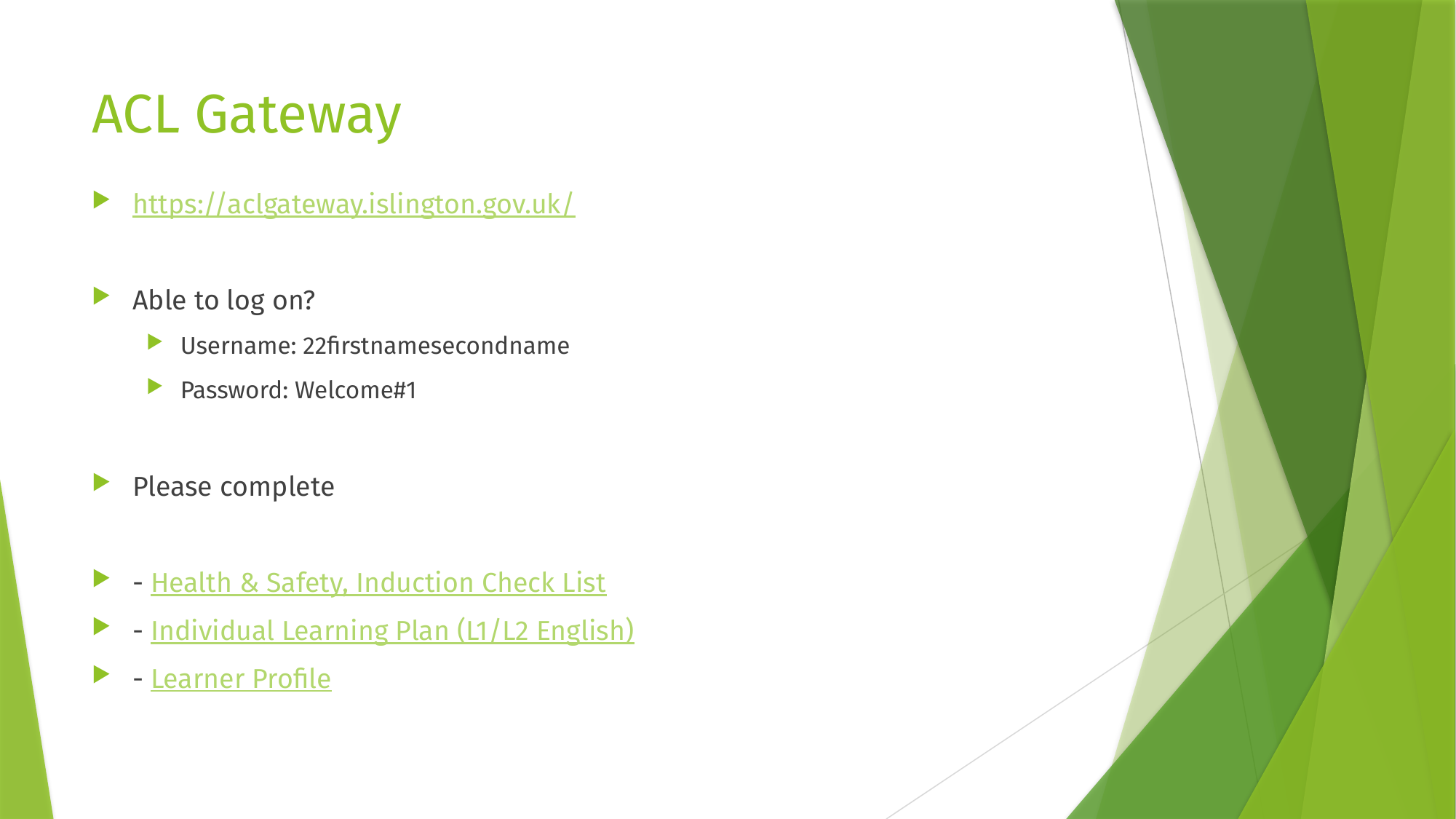

# ACL Gateway
https://aclgateway.islington.gov.uk/

Able to log on?
Username: 22firstnamesecondname
Password: Welcome#1

Please complete

- Health & Safety, Induction Check List
- Individual Learning Plan (L1/L2 English)
- Learner Profile